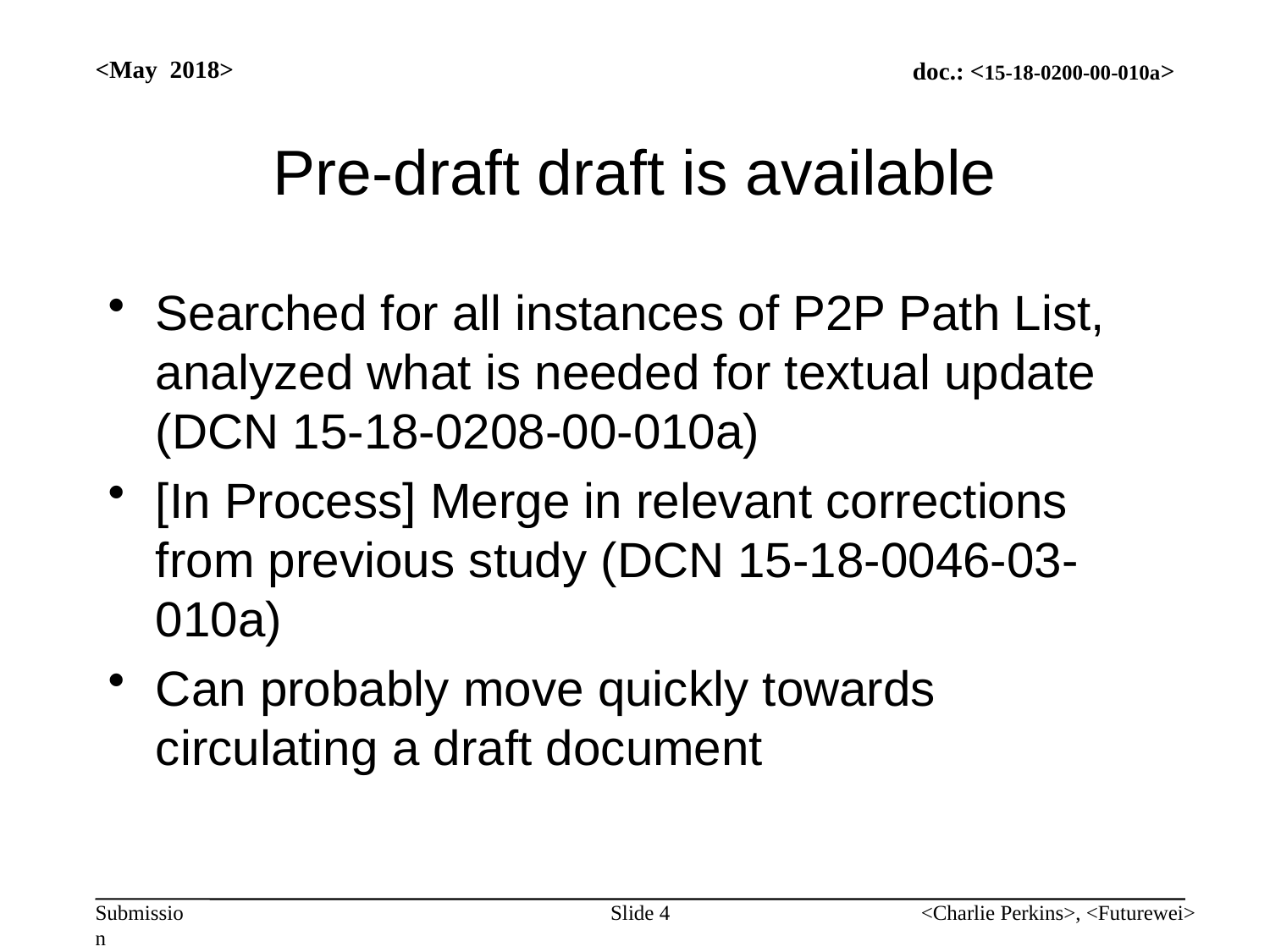

<May  2018>
# Pre-draft draft is available
Searched for all instances of P2P Path List, analyzed what is needed for textual update (DCN 15-18-0208-00-010a)
[In Process] Merge in relevant corrections from previous study (DCN 15-18-0046-03-010a)
Can probably move quickly towards circulating a draft document
Slide 4
<Charlie Perkins>, <Futurewei>